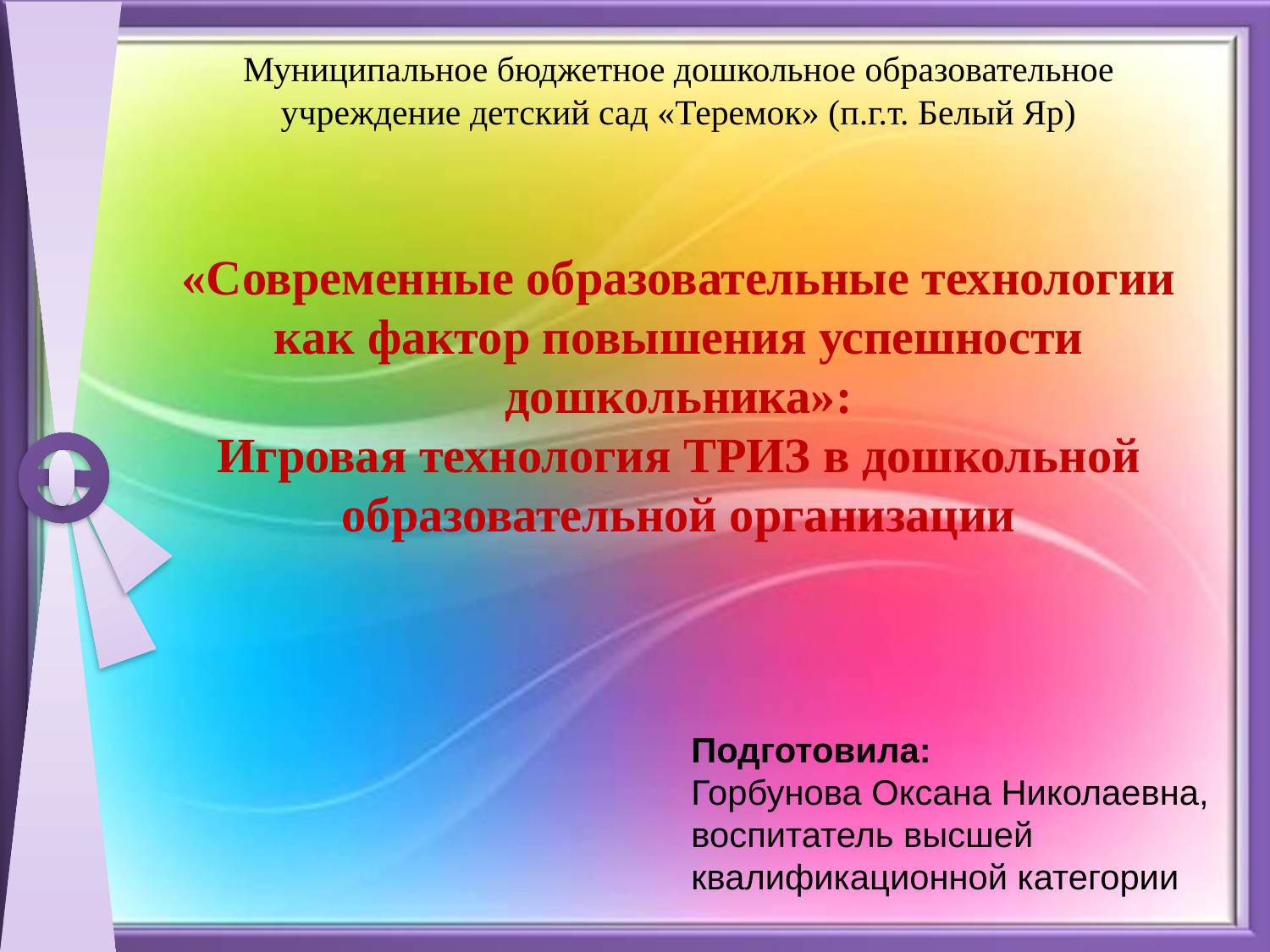

Муниципальное бюджетное дошкольное образовательное учреждение детский сад «Теремок» (п.г.т. Белый Яр)

«Современные образовательные технологии как фактор повышения успешности дошкольника»:
Игровая технология ТРИЗ в дошкольной образовательной организации

Подготовила:
Горбунова Оксана Николаевна, воспитатель высшей квалификационной категории